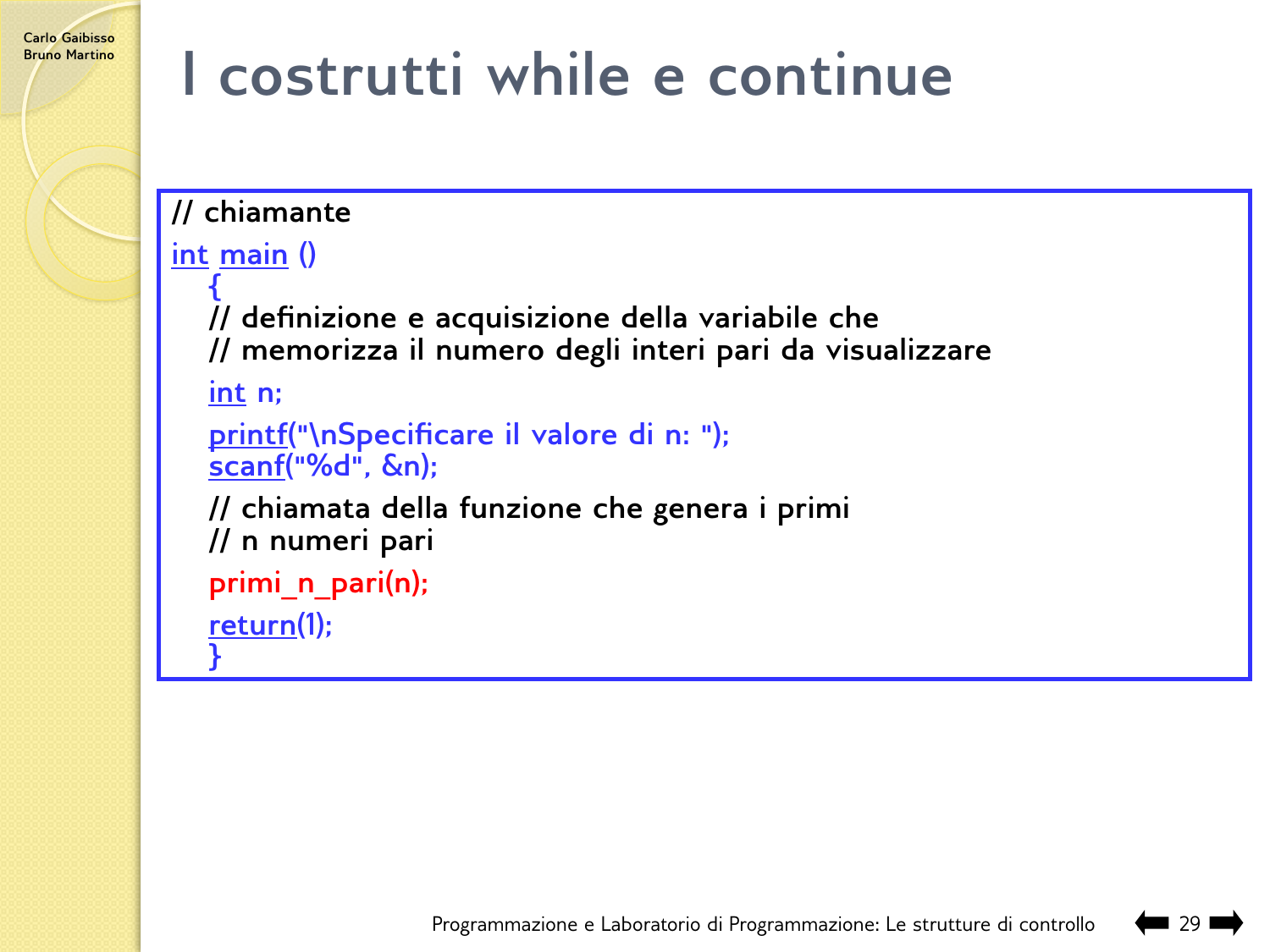

# I costrutti while e continue
// chiamante
int main ()
	{
	// definizione e acquisizione della variabile che
	// memorizza il numero degli interi pari da visualizzare
	int n;
	printf("\nSpecificare il valore di n: ");
	scanf("%d", &n);
	// chiamata della funzione che genera i primi
	// n numeri pari
	primi_n_pari(n);
	return(1);
	}
Programmazione e Laboratorio di Programmazione: Le strutture di controllo
29